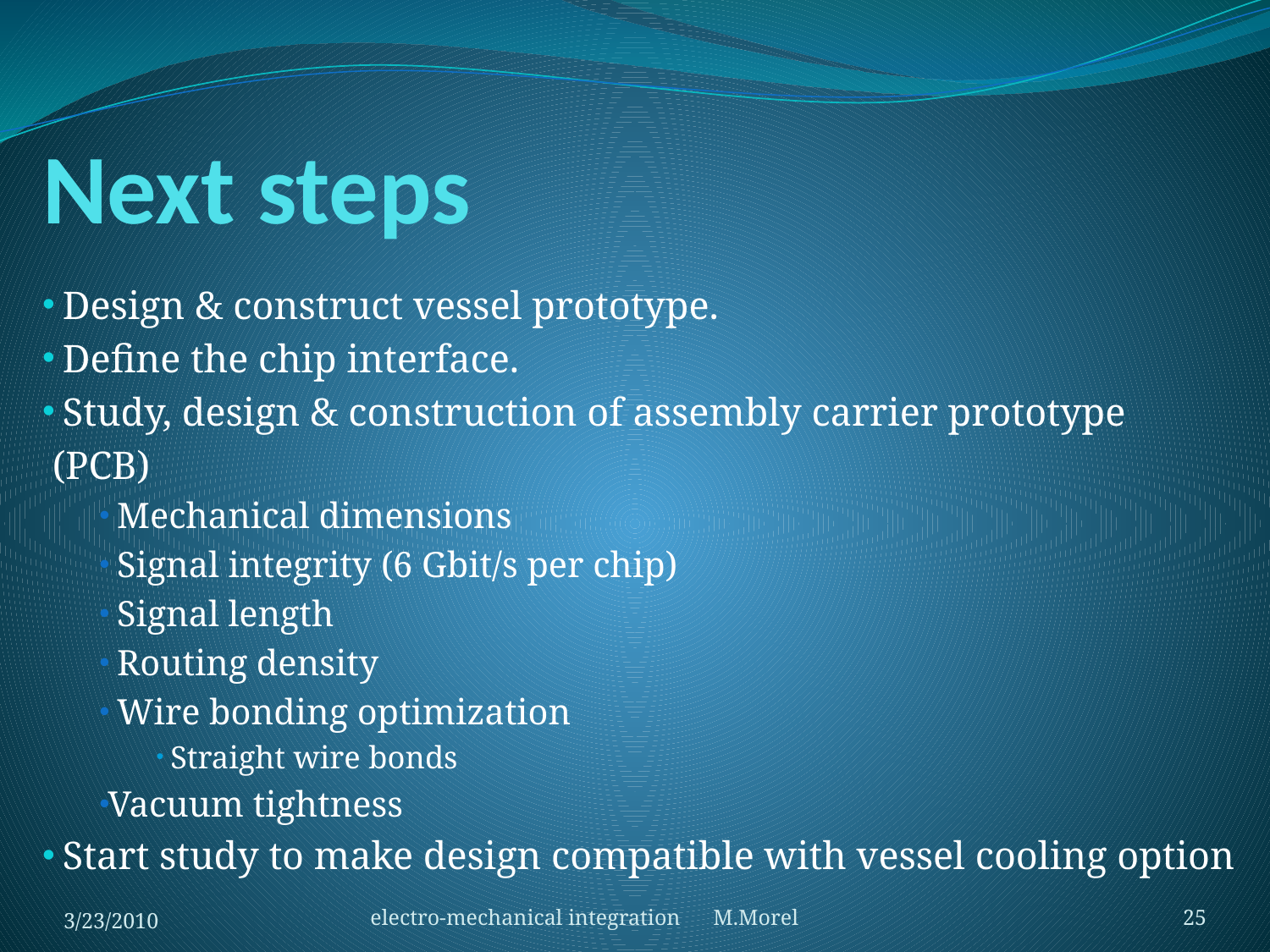

Next steps
 Design & construct vessel prototype.
 Define the chip interface.
 Study, design & construction of assembly carrier prototype
 (PCB)
 Mechanical dimensions
 Signal integrity (6 Gbit/s per chip)
 Signal length
 Routing density
 Wire bonding optimization
 Straight wire bonds
Vacuum tightness
 Start study to make design compatible with vessel cooling option
3/23/2010
electro-mechanical integration      M.Morel
25